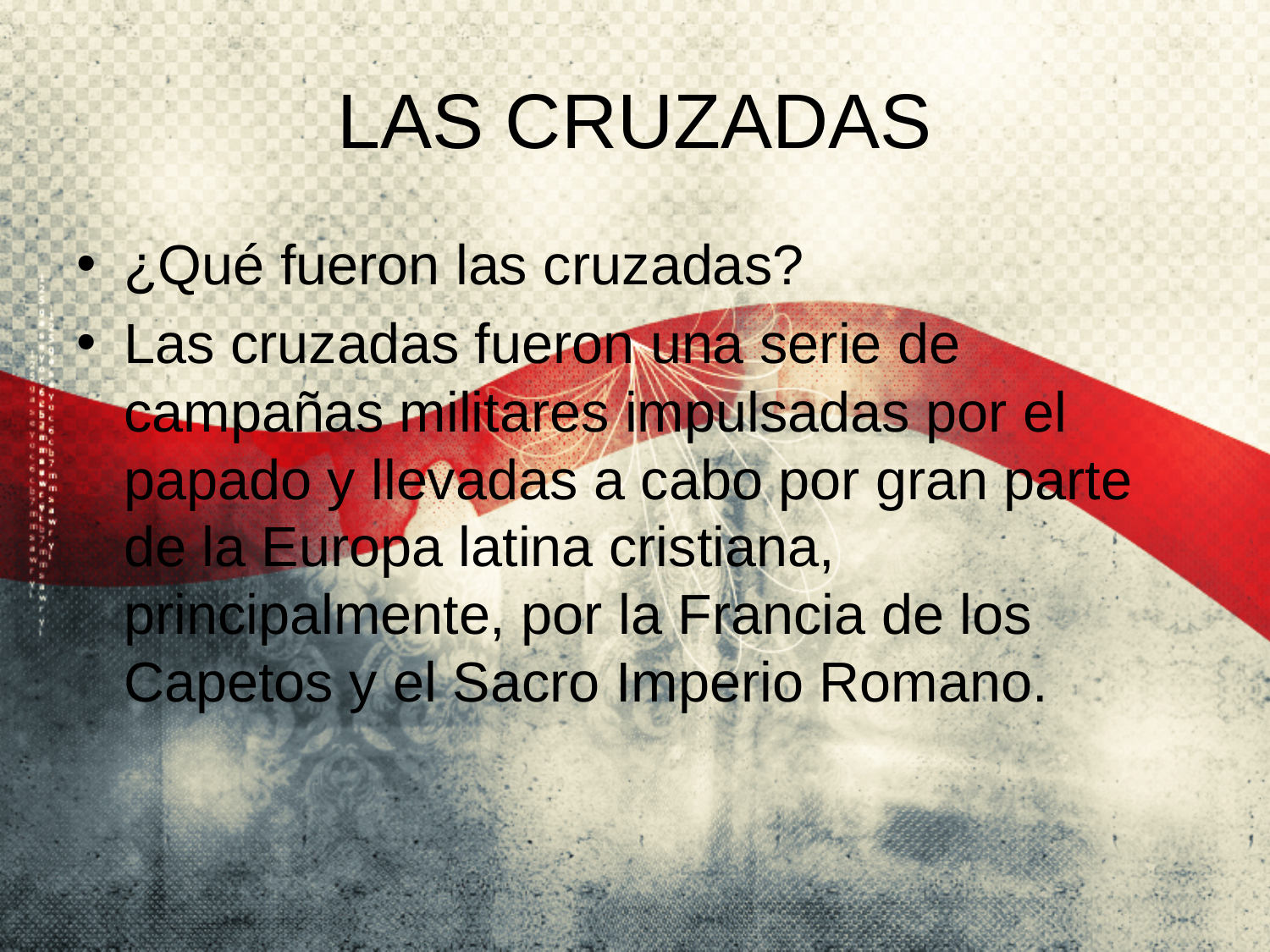

# LAS CRUZADAS
¿Qué fueron las cruzadas?
Las cruzadas fueron una serie de campañas militares impulsadas por el papado y llevadas a cabo por gran parte de la Europa latina cristiana, principalmente, por la Francia de los Capetos y el Sacro Imperio Romano.